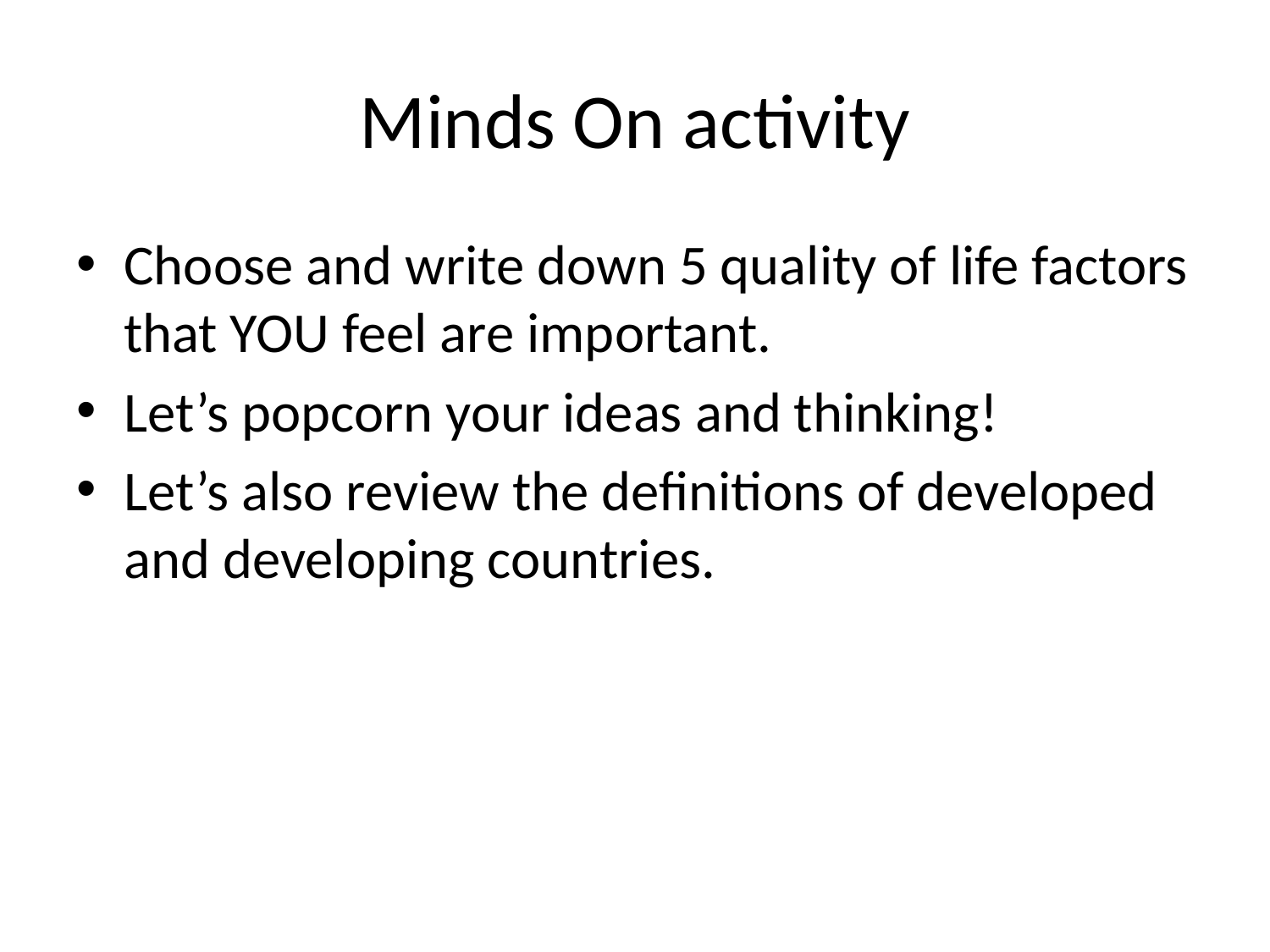

# Minds On activity
Choose and write down 5 quality of life factors that YOU feel are important.
Let’s popcorn your ideas and thinking!
Let’s also review the definitions of developed and developing countries.